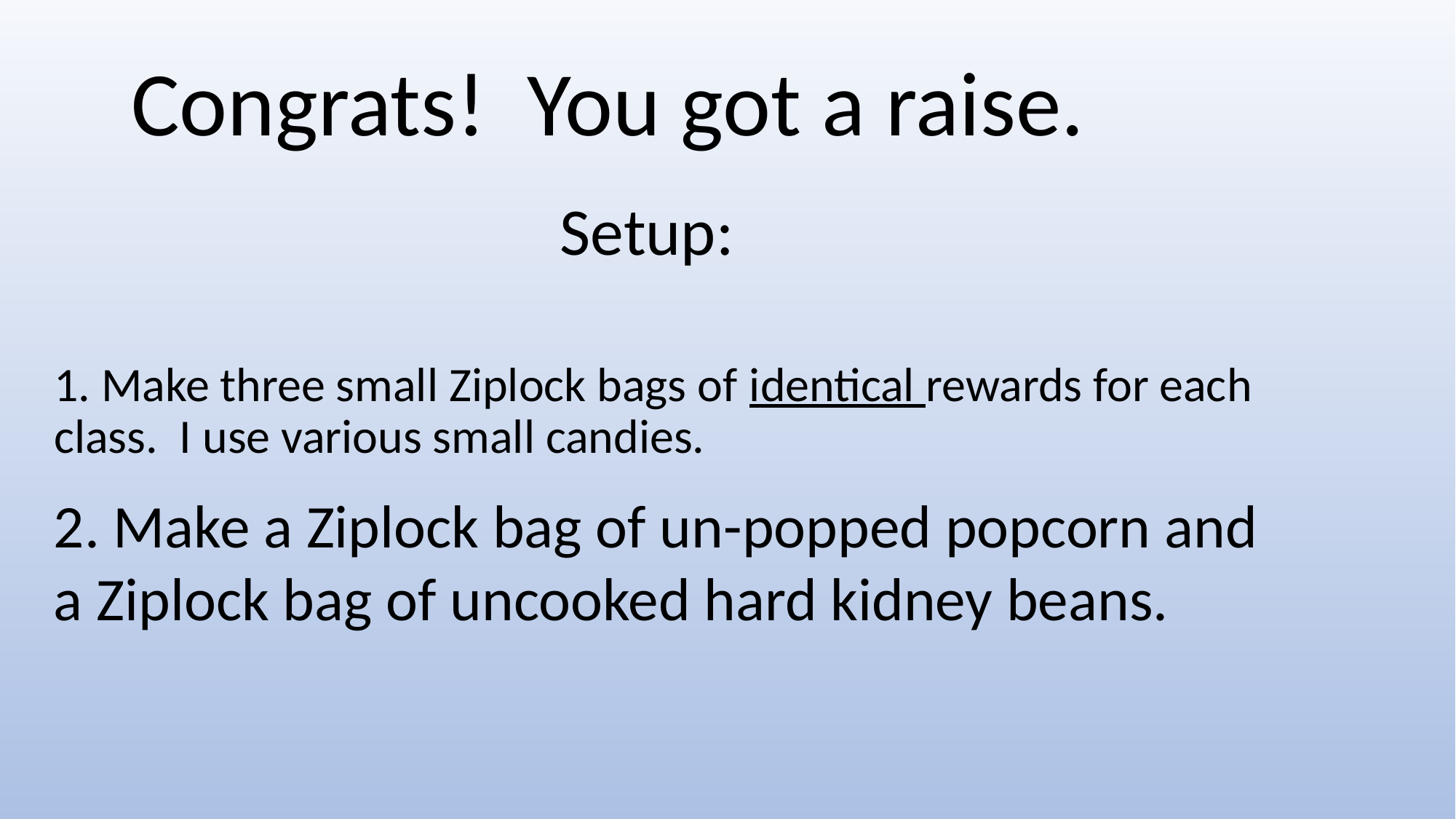

Congrats!  You got a raise.
Setup:
# 1. Make three small Ziplock bags of identical rewards for each class.  I use various small candies.
2. Make a Ziplock bag of un-popped popcorn and a Ziplock bag of uncooked hard kidney beans.